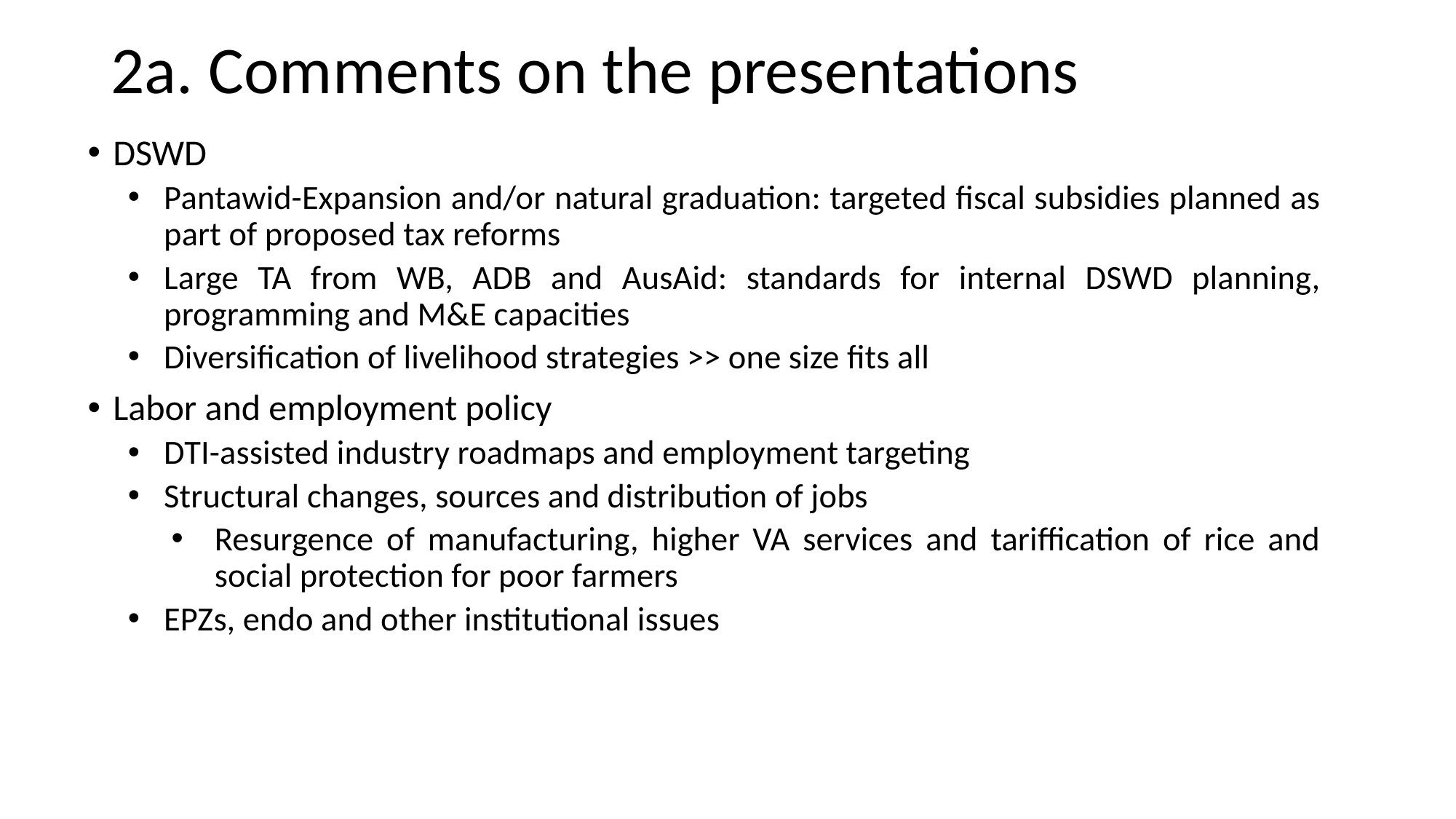

# 2a. Comments on the presentations
DSWD
Pantawid-Expansion and/or natural graduation: targeted fiscal subsidies planned as part of proposed tax reforms
Large TA from WB, ADB and AusAid: standards for internal DSWD planning, programming and M&E capacities
Diversification of livelihood strategies >> one size fits all
Labor and employment policy
DTI-assisted industry roadmaps and employment targeting
Structural changes, sources and distribution of jobs
Resurgence of manufacturing, higher VA services and tariffication of rice and social protection for poor farmers
EPZs, endo and other institutional issues